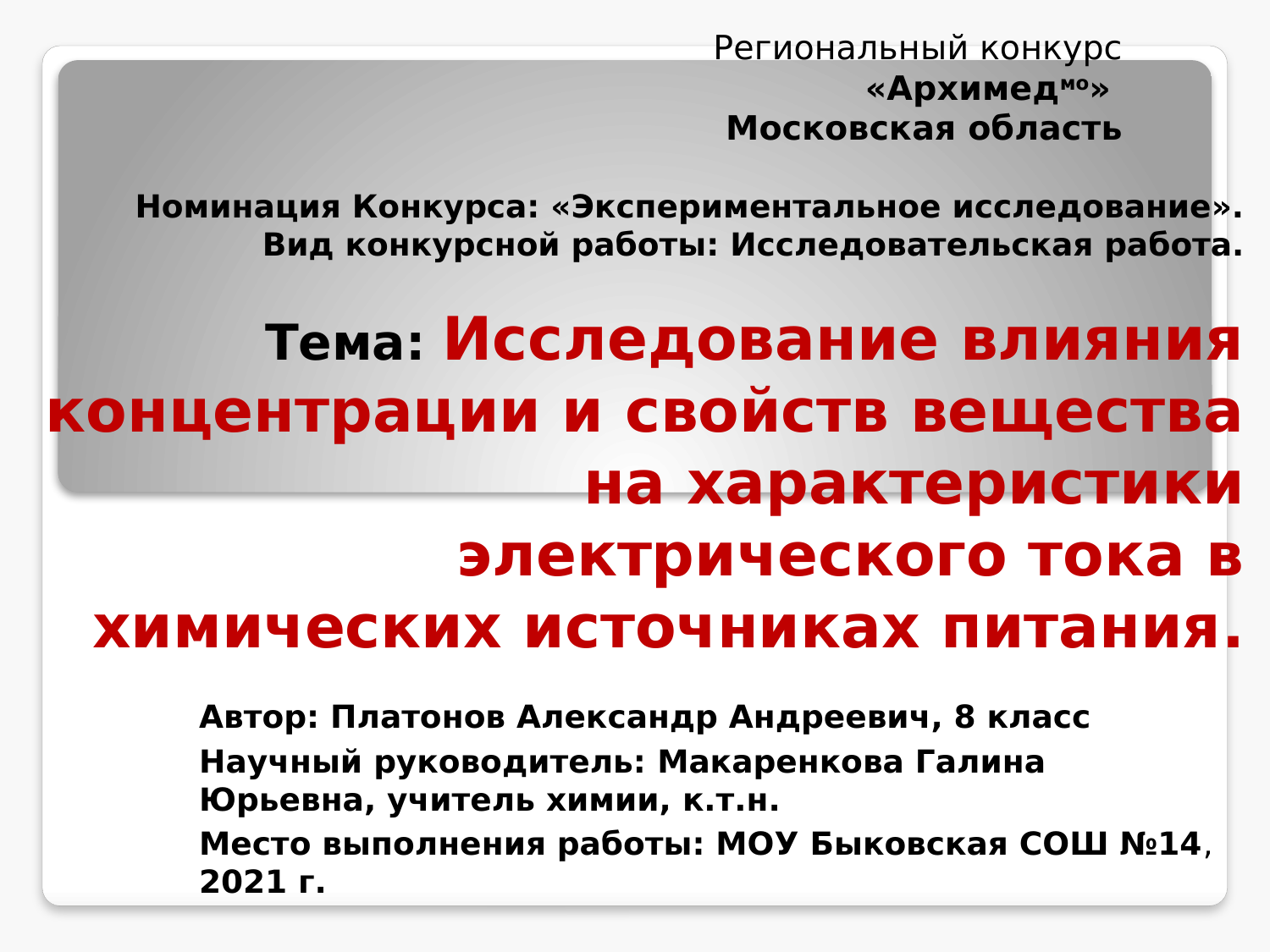

Региональный конкурс
«Архимедмо»
Московская область

# Номинация Конкурса: «Экспериментальное исследование». Вид конкурсной работы: Исследовательская работа. Тема: Исследование влияния концентрации и свойств вещества на характеристики электрического тока в химических источниках питания.
Автор: Платонов Александр Андреевич, 8 класс
Научный руководитель: Макаренкова Галина Юрьевна, учитель химии, к.т.н.
Место выполнения работы: МОУ Быковская СОШ №14, 2021 г.